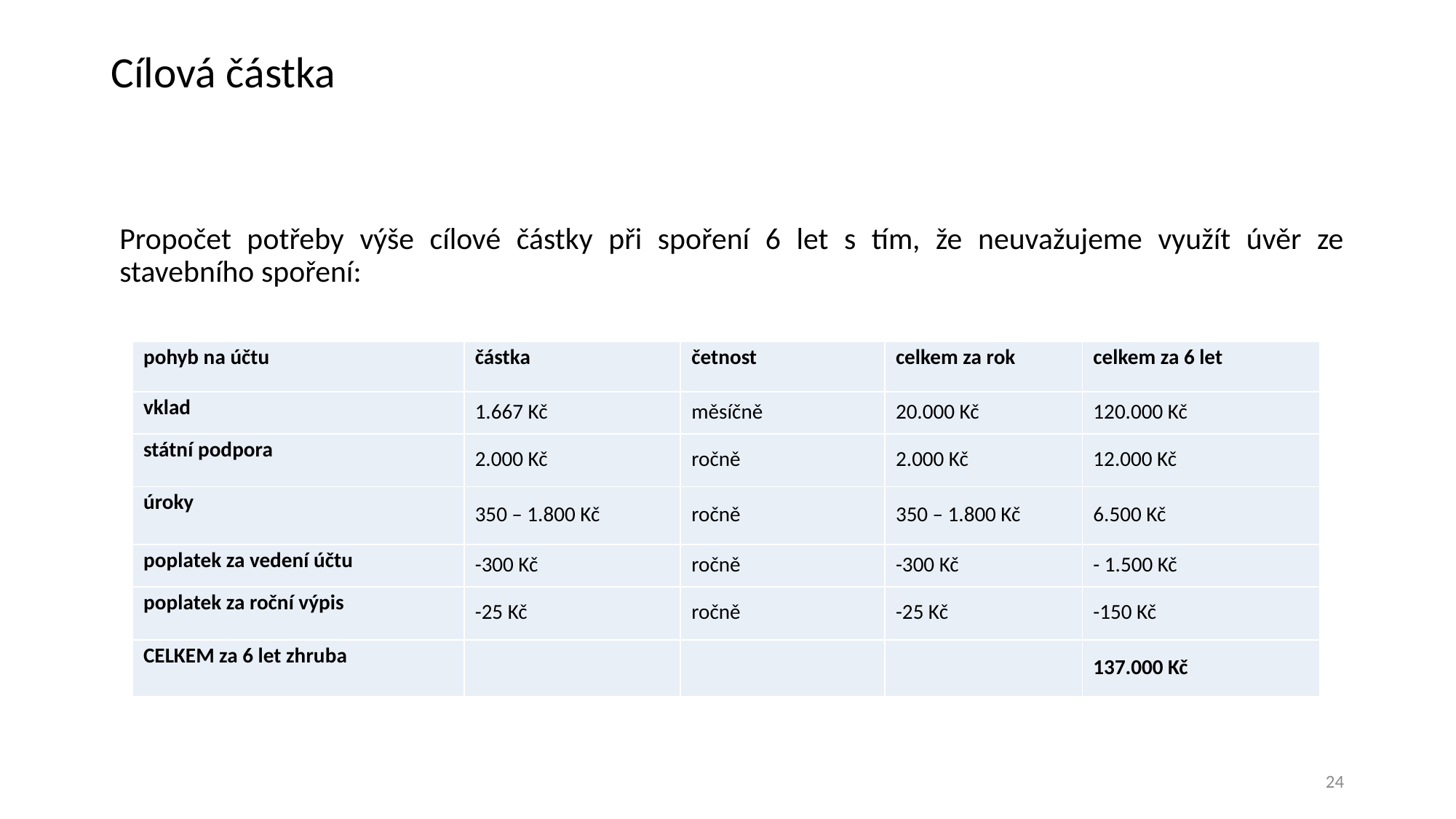

# Cílová částka
Propočet potřeby výše cílové částky při spoření 6 let s tím, že neuvažujeme využít úvěr ze stavebního spoření:

| pohyb na účtu | částka | četnost | celkem za rok | celkem za 6 let |
| --- | --- | --- | --- | --- |
| vklad | 1.667 Kč | měsíčně | 20.000 Kč | 120.000 Kč |
| státní podpora | 2.000 Kč | ročně | 2.000 Kč | 12.000 Kč |
| úroky | 350 – 1.800 Kč | ročně | 350 – 1.800 Kč | 6.500 Kč |
| poplatek za vedení účtu | -300 Kč | ročně | -300 Kč | - 1.500 Kč |
| poplatek za roční výpis | -25 Kč | ročně | -25 Kč | -150 Kč |
| CELKEM za 6 let zhruba |  |  |  | 137.000 Kč |
24